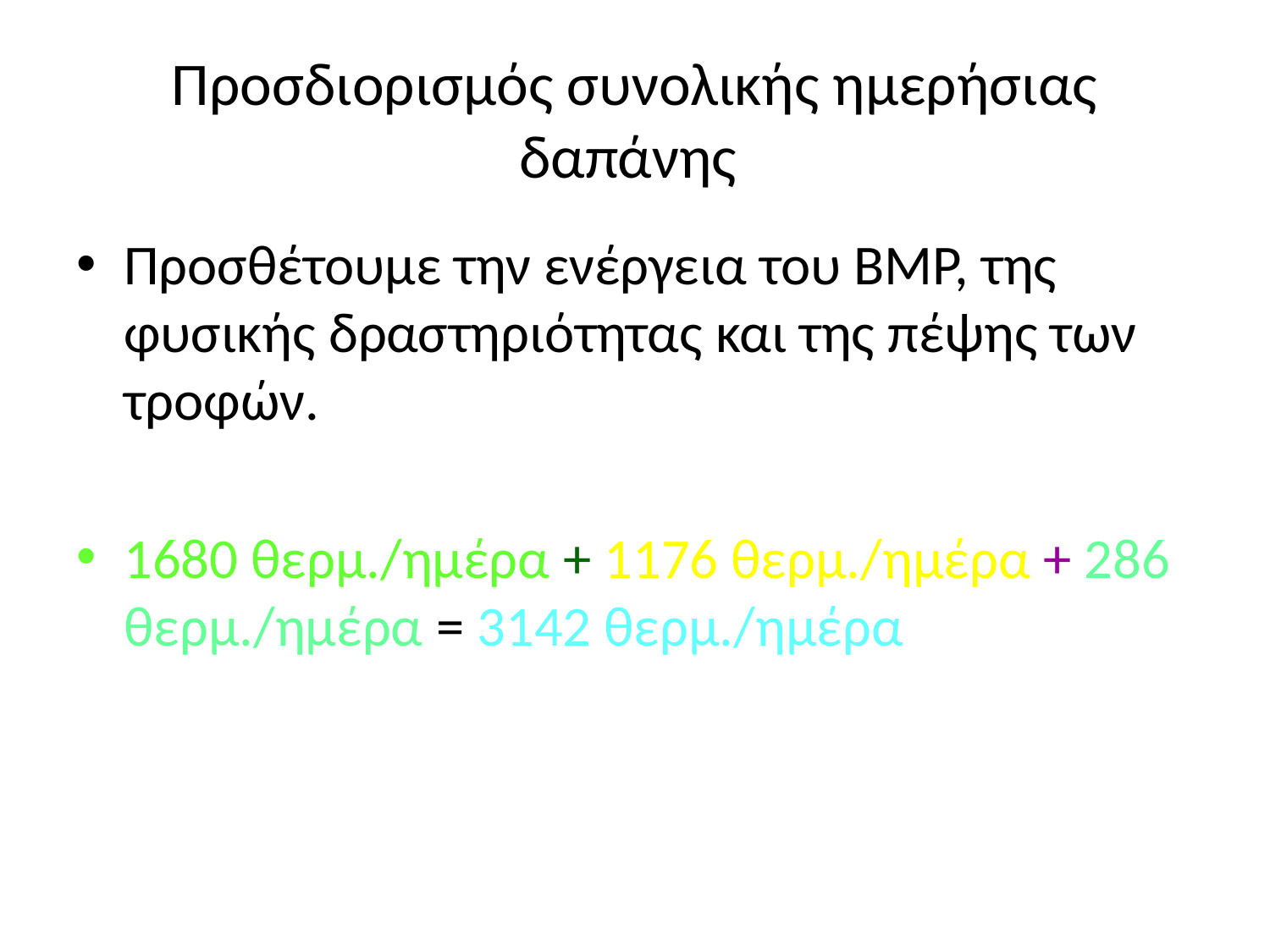

# Προσδιορισμός συνολικής ημερήσιας δαπάνης
Προσθέτουμε την ενέργεια του ΒΜΡ, της φυσικής δραστηριότητας και της πέψης των τροφών.

1680 θερμ./ημέρα + 1176 θερμ./ημέρα + 286 θερμ./ημέρα = 3142 θερμ./ημέρα